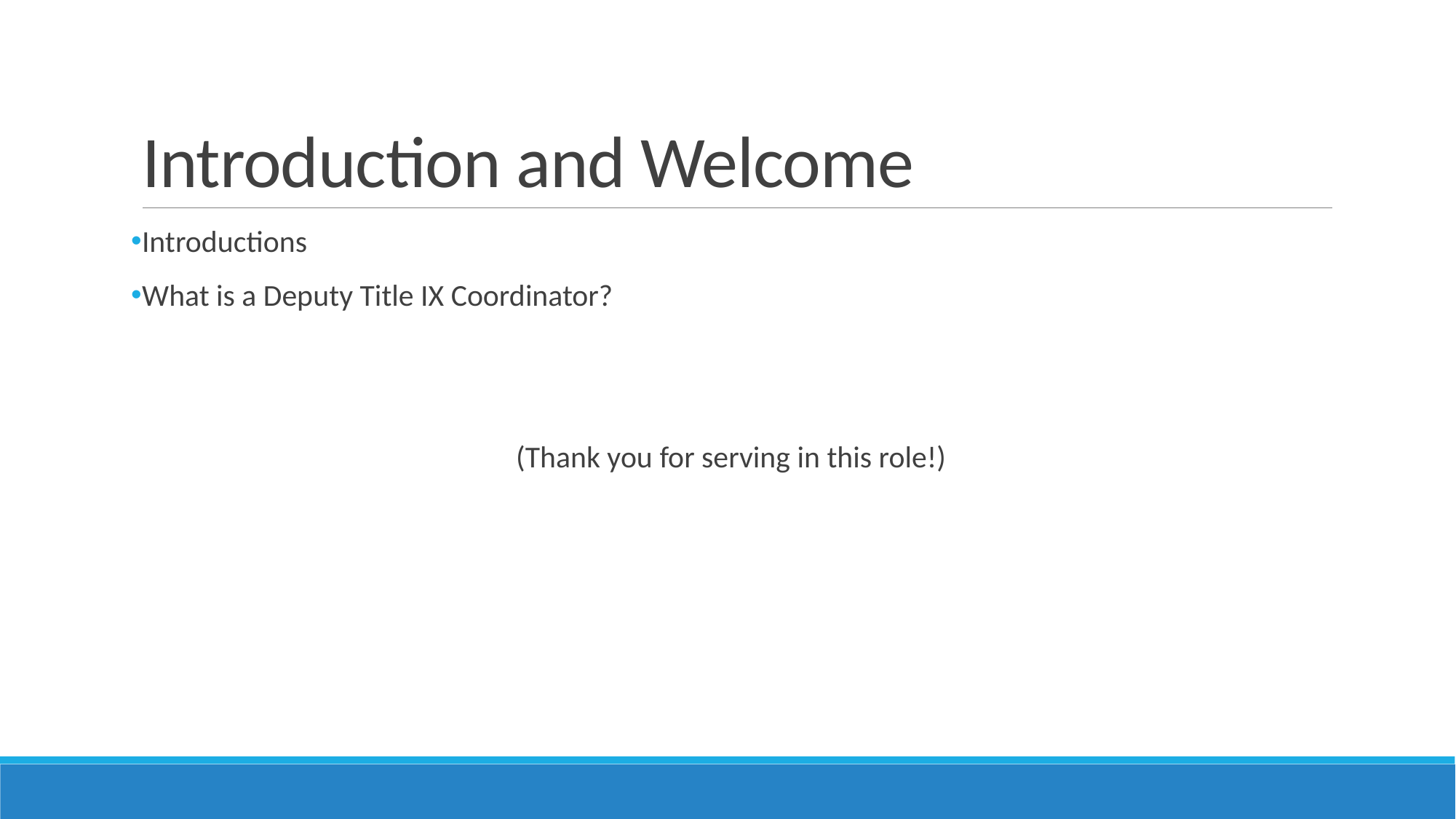

# Introduction and Welcome
Introductions
What is a Deputy Title IX Coordinator?

(Thank you for serving in this role!)